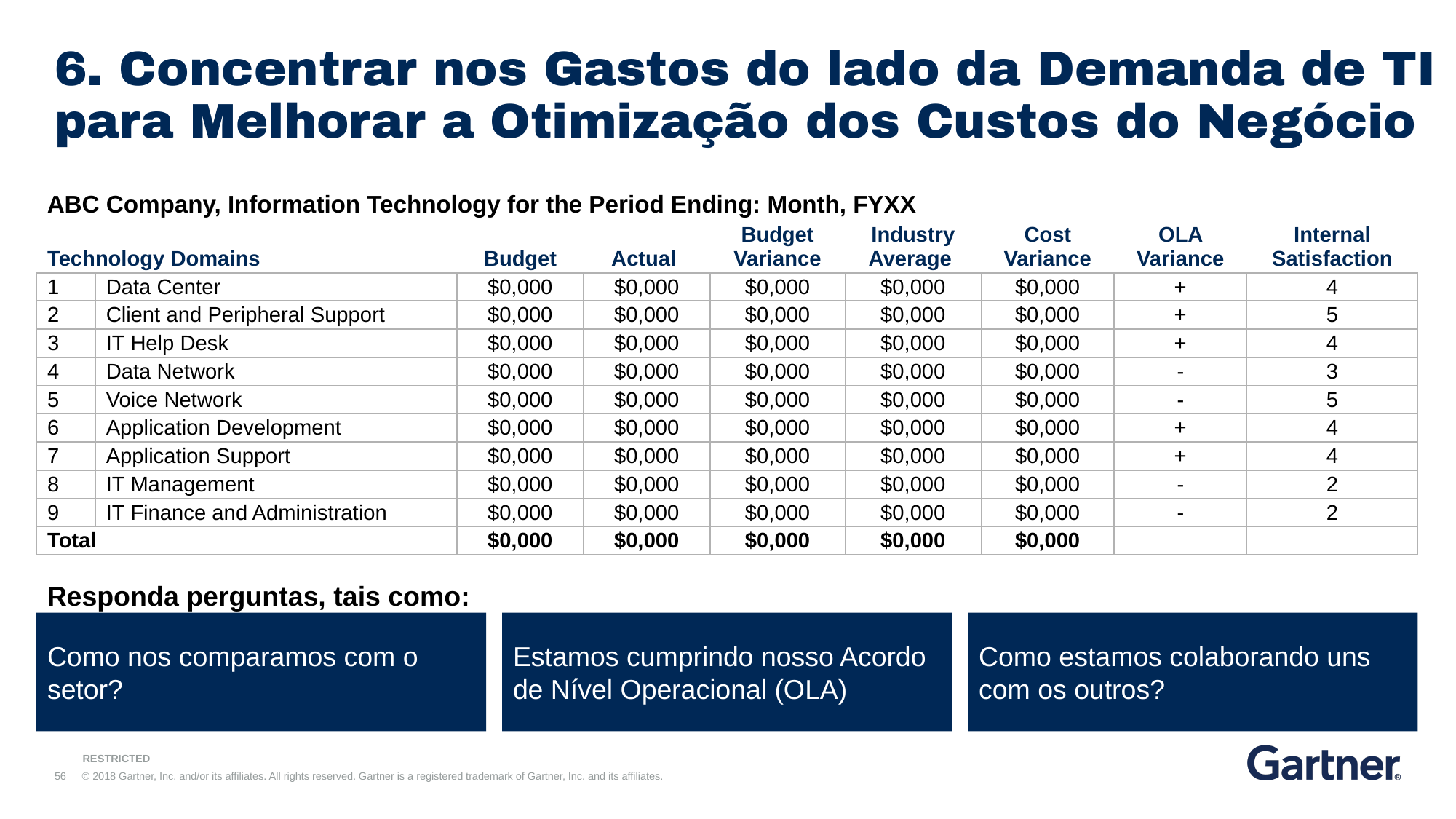

# 6. Concentrar nos Gastos do lado da Demanda de TI para Melhorar a Otimização dos Custos do Negócio
ABC Company, Information Technology for the Period Ending: Month, FYXX
| Technology Domains |  | Budget | Actual | Budget Variance | Industry Average | Cost Variance | OLA Variance | Internal Satisfaction |
| --- | --- | --- | --- | --- | --- | --- | --- | --- |
| 1 | Data Center | $0,000 | $0,000 | $0,000 | $0,000 | $0,000 | + | 4 |
| 2 | Client and Peripheral Support | $0,000 | $0,000 | $0,000 | $0,000 | $0,000 | + | 5 |
| 3 | IT Help Desk | $0,000 | $0,000 | $0,000 | $0,000 | $0,000 | + | 4 |
| 4 | Data Network | $0,000 | $0,000 | $0,000 | $0,000 | $0,000 | - | 3 |
| 5 | Voice Network | $0,000 | $0,000 | $0,000 | $0,000 | $0,000 | - | 5 |
| 6 | Application Development | $0,000 | $0,000 | $0,000 | $0,000 | $0,000 | + | 4 |
| 7 | Application Support | $0,000 | $0,000 | $0,000 | $0,000 | $0,000 | + | 4 |
| 8 | IT Management | $0,000 | $0,000 | $0,000 | $0,000 | $0,000 | - | 2 |
| 9 | IT Finance and Administration | $0,000 | $0,000 | $0,000 | $0,000 | $0,000 | - | 2 |
| Total |  | $0,000 | $0,000 | $0,000 | $0,000 | $0,000 |  |  |

Responda perguntas, tais como:
Como nos comparamos com o setor?
Estamos cumprindo nosso Acordo de Nível Operacional (OLA)
Como estamos colaborando uns com os outros?